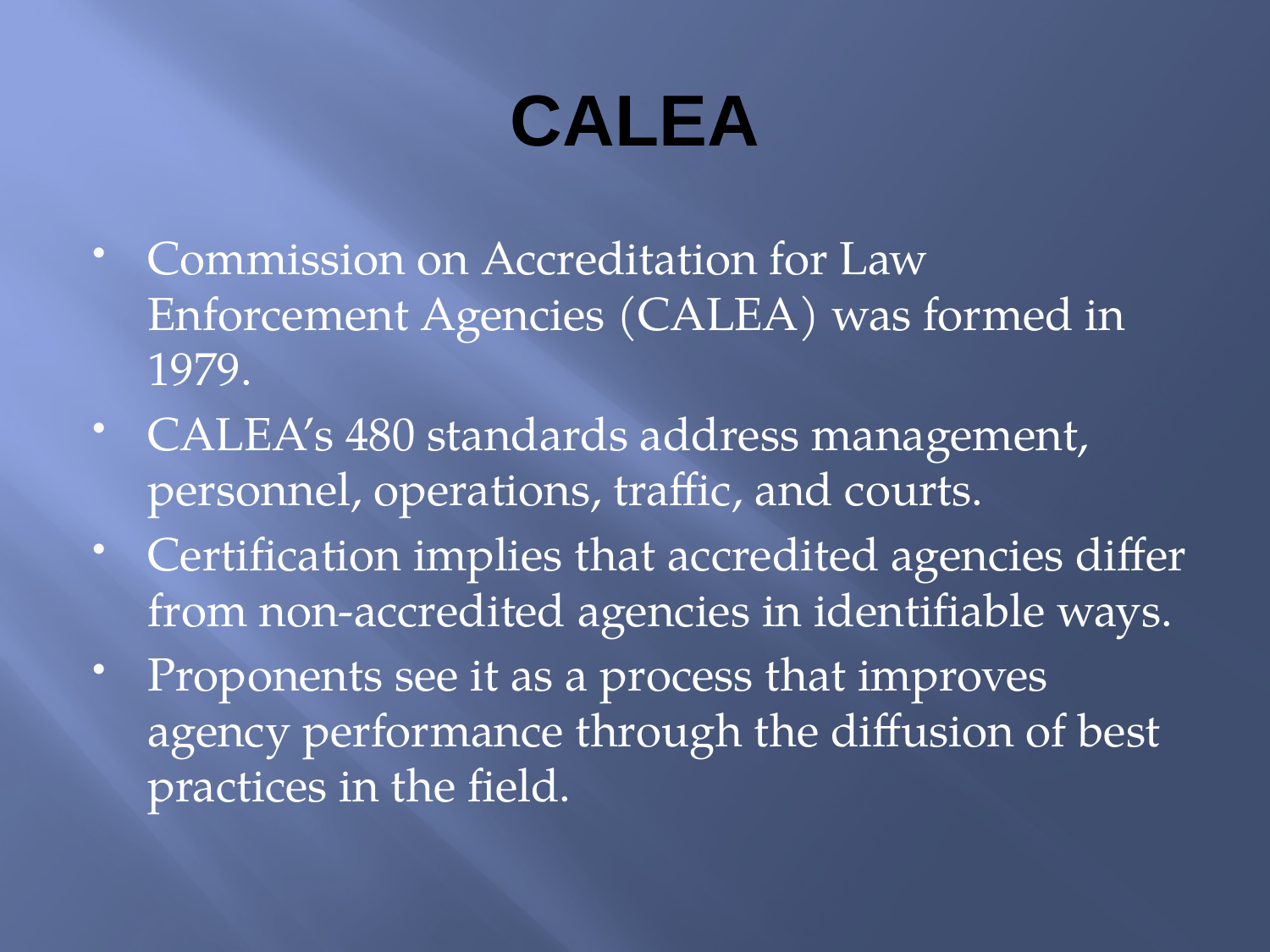

# CALEA
Commission on Accreditation for Law Enforcement Agencies (CALEA) was formed in 1979.
CALEA’s 480 standards address management, personnel, operations, traffic, and courts.
Certification implies that accredited agencies differ from non-accredited agencies in identifiable ways.
Proponents see it as a process that improves agency performance through the diffusion of best practices in the field.